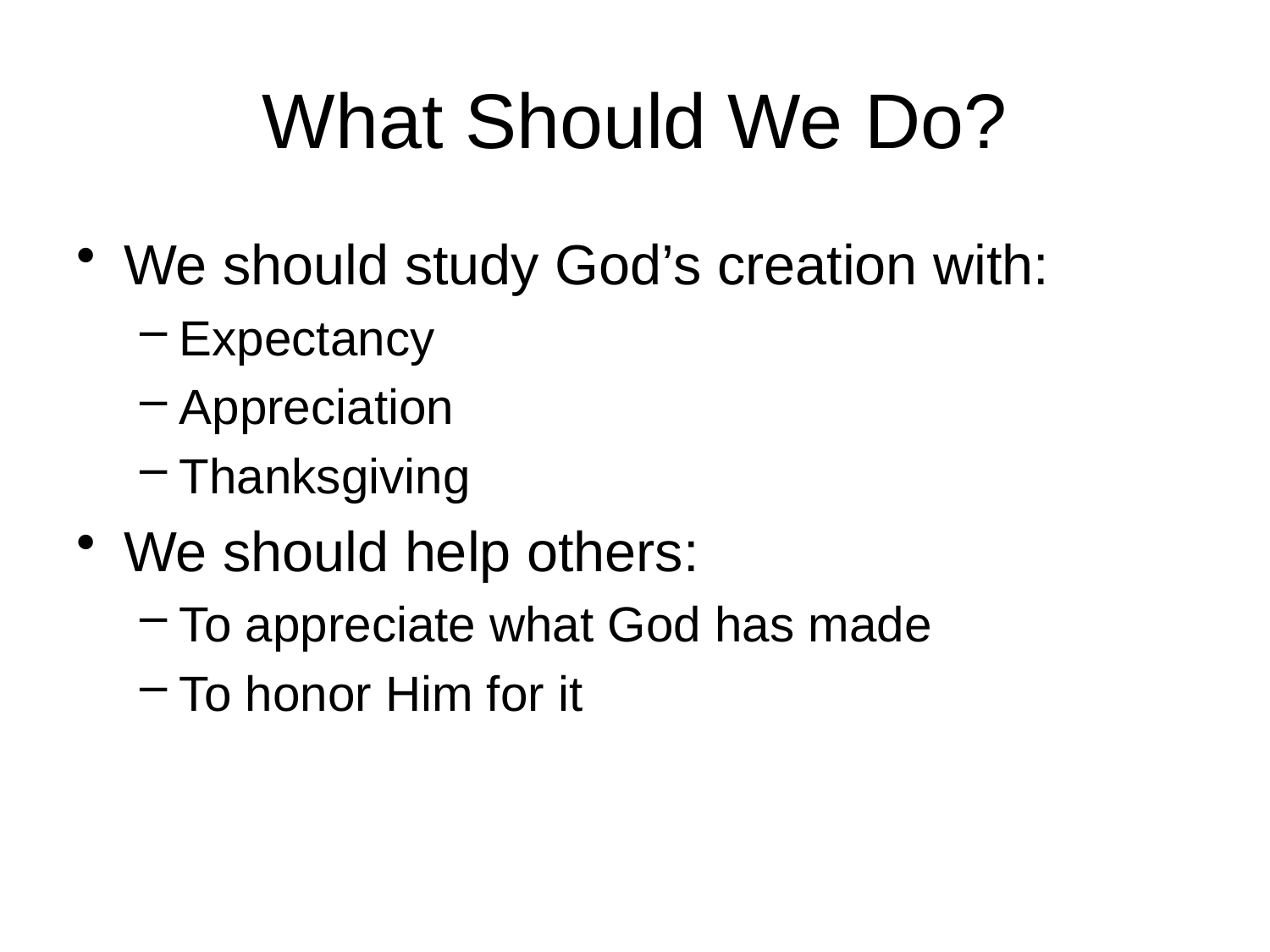

# What Should We Do?
We should study God’s creation with:
Expectancy
Appreciation
Thanksgiving
We should help others:
To appreciate what God has made
To honor Him for it